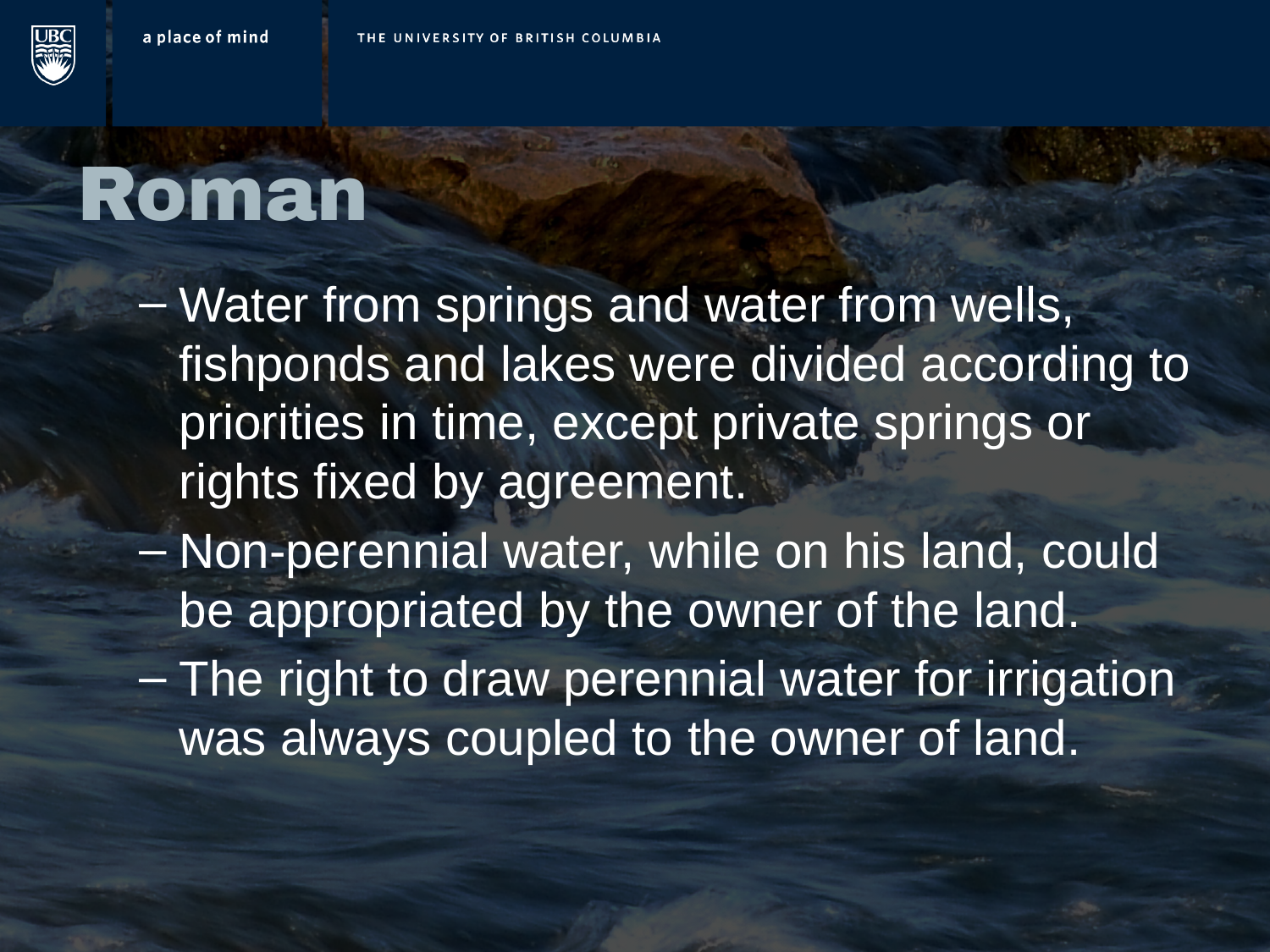

# Roman
Water from springs and water from wells, fishponds and lakes were divided according to priorities in time, except private springs or rights fixed by agreement.
Non-perennial water, while on his land, could be appropriated by the owner of the land.
The right to draw perennial water for irrigation was always coupled to the owner of land.